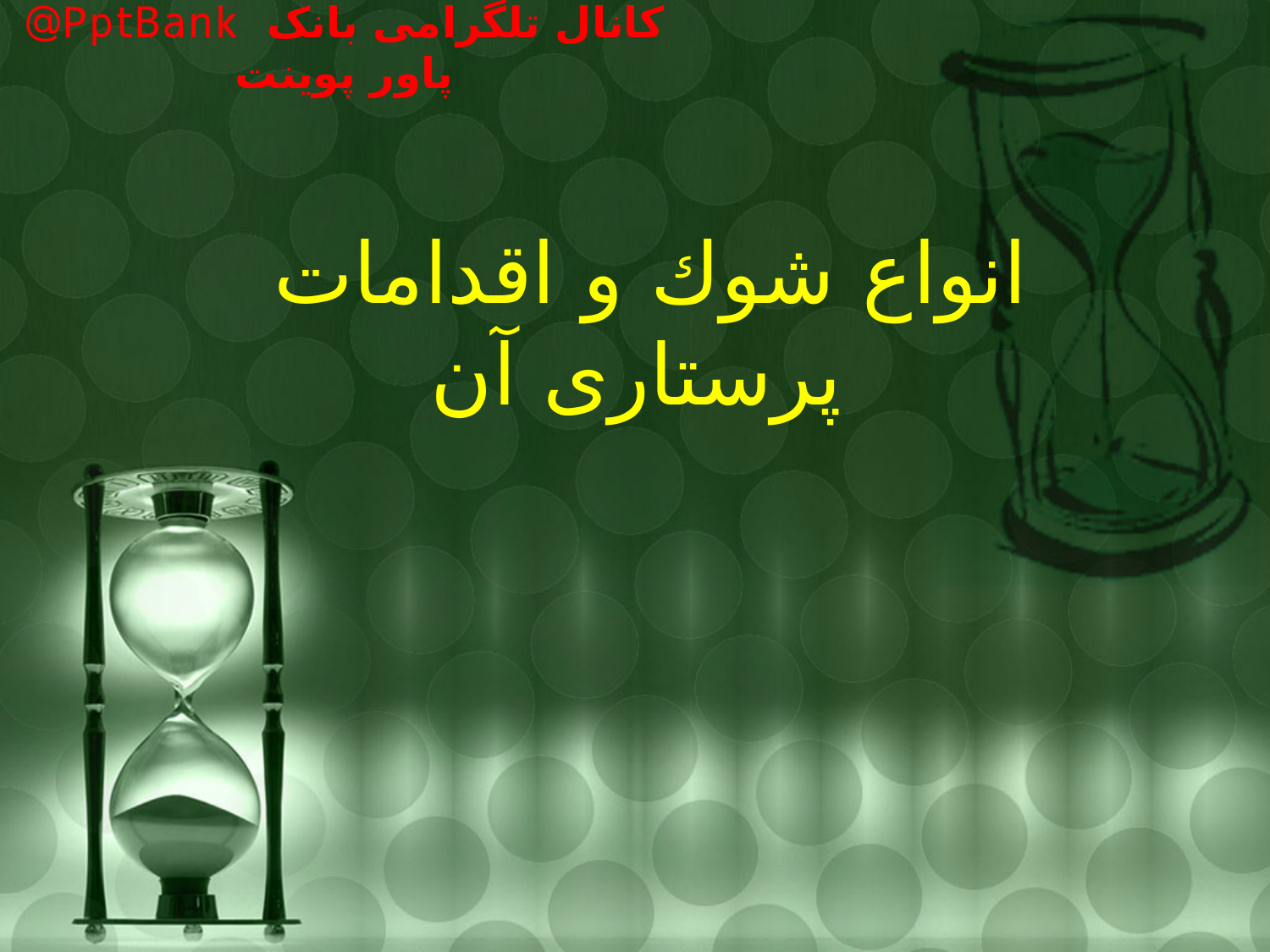

# انواع شوك و اقدامات پرستاری آن